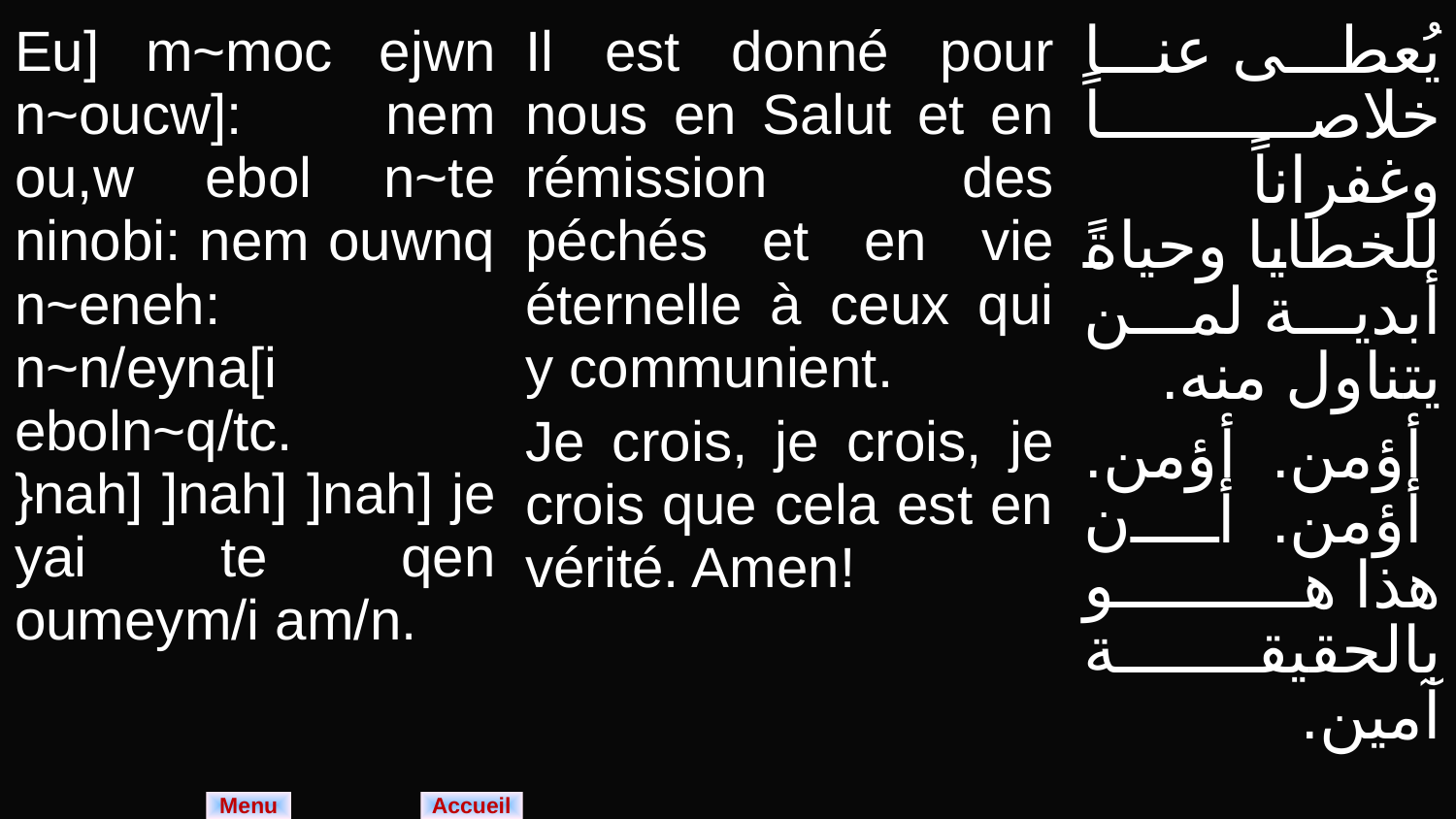

| Eu] m~moc ejwn n~oucw]: nem ou,w ebol n~te ninobi: nem ouwnq n~eneh: n~n/eyna[i eboln~q/tc. }nah] ]nah] ]nah] je yai te qen oumeym/i am/n. | Il est donné pour nous en Salut et en rémission des péchés et en vie éternelle à ceux qui y communient. Je crois, je crois, je crois que cela est en vérité. Amen! | يُعطى عنا خلاصاً وغفراناً للخطايا وحياةً أبدية لمن يتناول منه. أؤمن. أؤمن. أؤمن. أن هذا هو بالحقيقة آمين. |
| --- | --- | --- |
Menu